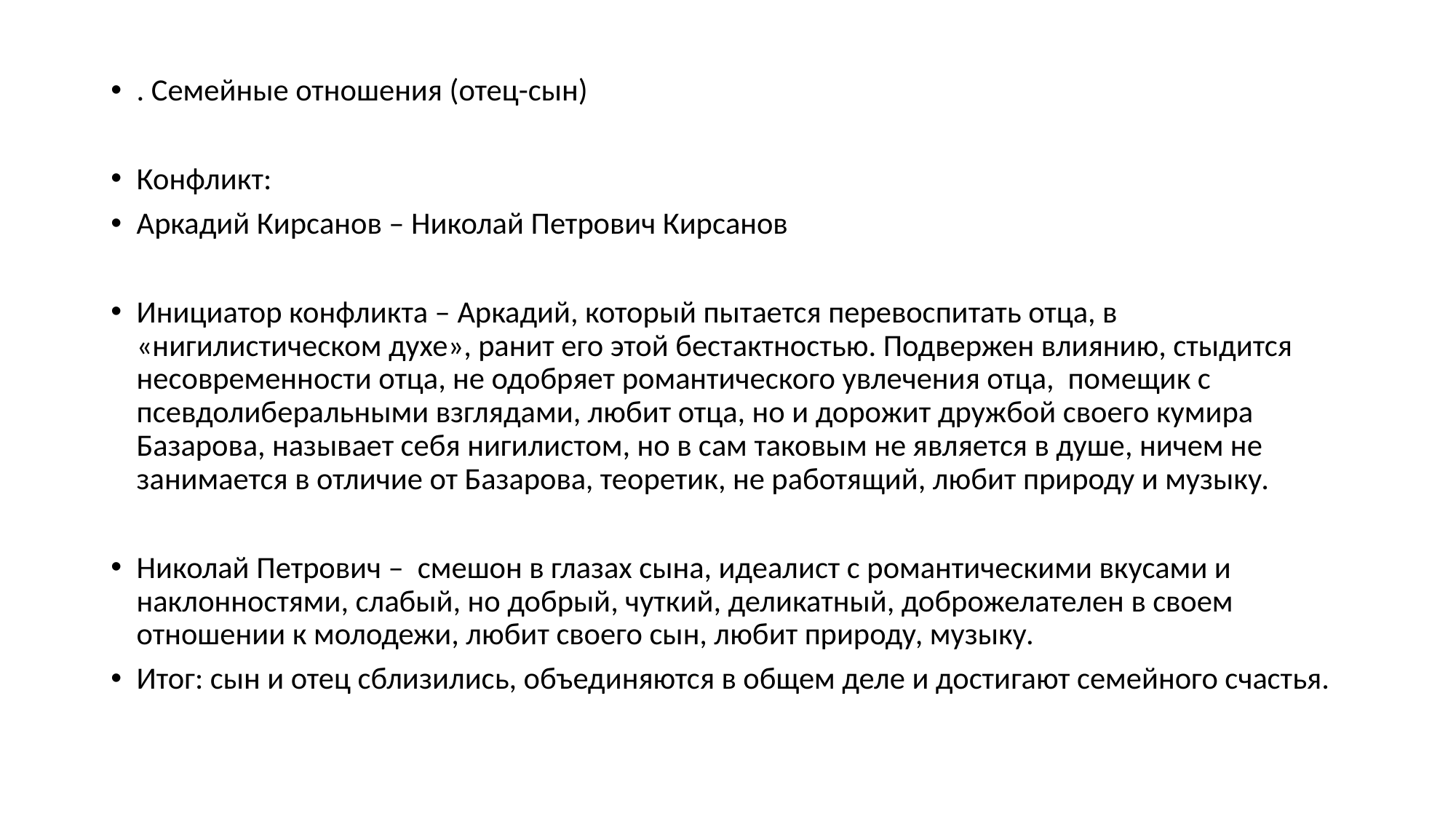

#
. Семейные отношения (отец-сын)

Конфликт:
Аркадий Кирсанов – Николай Петрович Кирсанов

Инициатор конфликта – Аркадий, который пытается перевоспитать отца, в «нигилистическом духе», ранит его этой бестактностью. Подвержен влиянию, стыдится несовременности отца, не одобряет романтического увлечения отца,  помещик с псевдолиберальными взглядами, любит отца, но и дорожит дружбой своего кумира Базарова, называет себя нигилистом, но в сам таковым не является в душе, ничем не занимается в отличие от Базарова, теоретик, не работящий, любит природу и музыку.

Николай Петрович –  смешон в глазах сына, идеалист с романтическими вкусами и наклонностями, слабый, но добрый, чуткий, деликатный, доброжелателен в своем отношении к молодежи, любит своего сын, любит природу, музыку.
Итог: сын и отец сблизились, объединяются в общем деле и достигают семейного счастья.